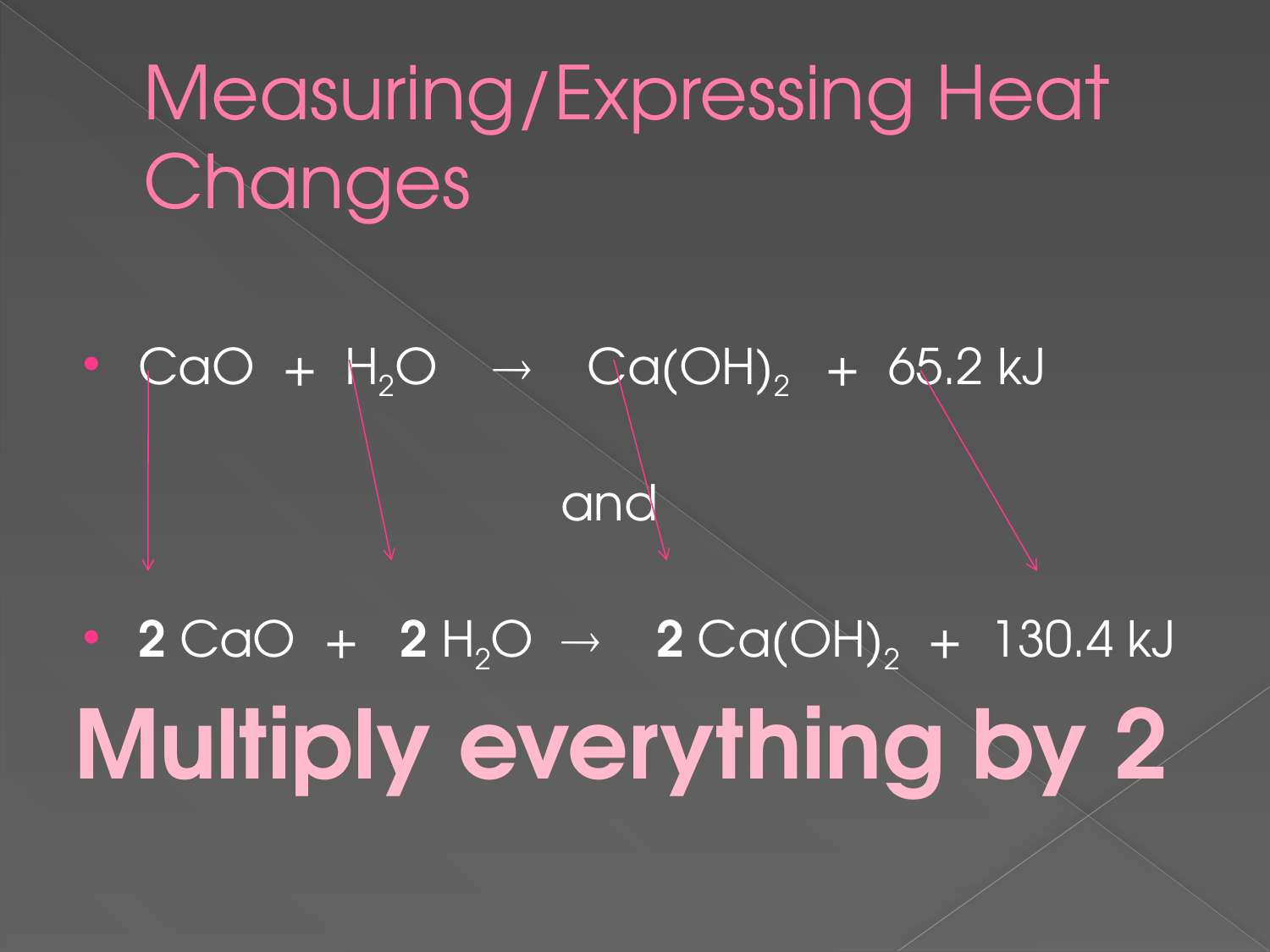

# Measuring/Expressing Heat Changes
CaO  +  H2O    →    Ca(OH)2   +  65.2 kJ
				   and
2 CaO  +   2 H2O  →    2 Ca(OH)2  +  130.4 kJ

Multiply everything by 2